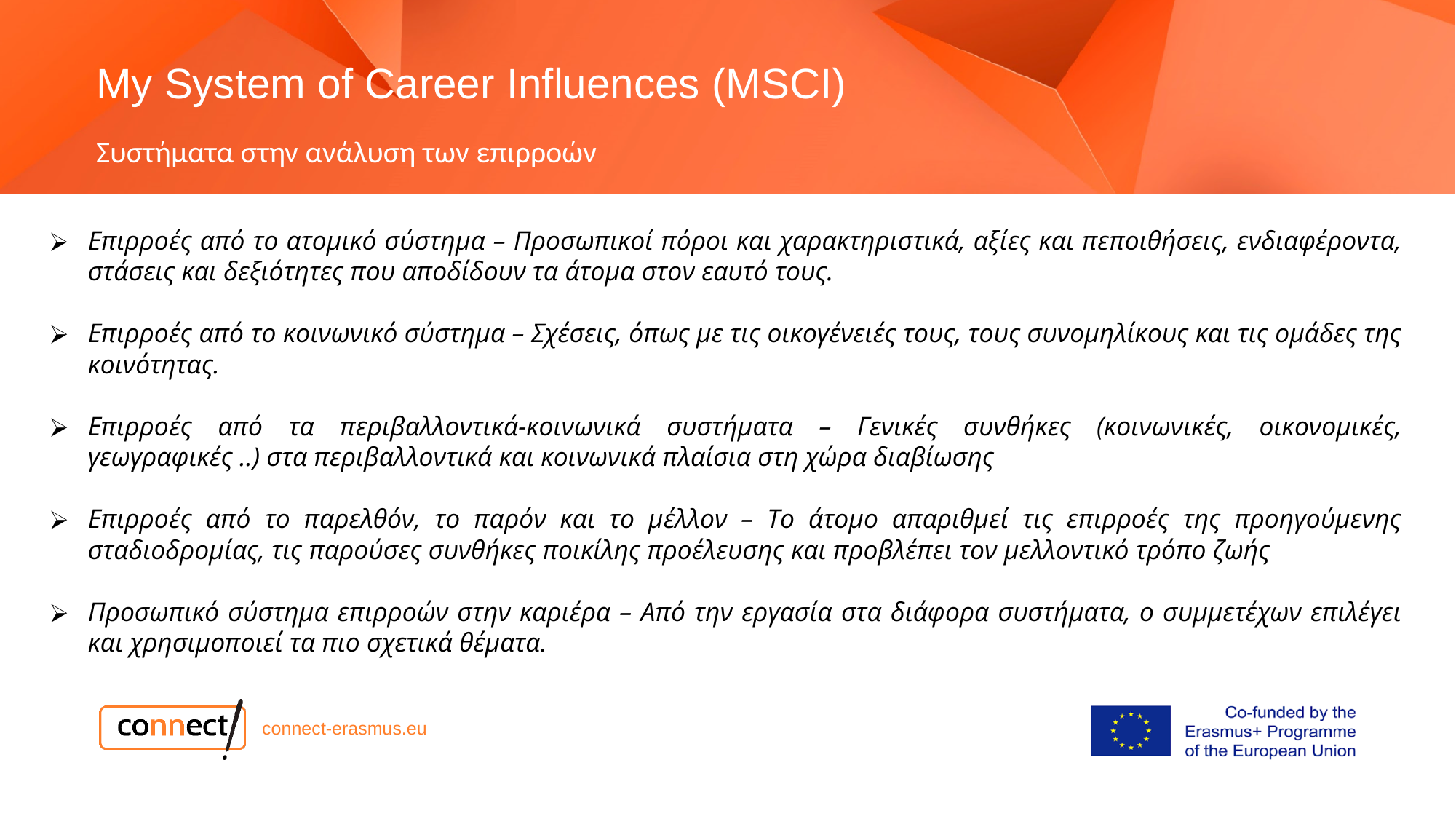

# My System of Career Influences (MSCI) Συστήματα στην ανάλυση των επιρροών
Επιρροές από το ατομικό σύστημα – Προσωπικοί πόροι και χαρακτηριστικά, αξίες και πεποιθήσεις, ενδιαφέροντα, στάσεις και δεξιότητες που αποδίδουν τα άτομα στον εαυτό τους.

Επιρροές από το κοινωνικό σύστημα – Σχέσεις, όπως με τις οικογένειές τους, τους συνομηλίκους και τις ομάδες της κοινότητας.

Επιρροές από τα περιβαλλοντικά-κοινωνικά συστήματα – Γενικές συνθήκες (κοινωνικές, οικονομικές, γεωγραφικές ..) στα περιβαλλοντικά και κοινωνικά πλαίσια στη χώρα διαβίωσης

Επιρροές από το παρελθόν, το παρόν και το μέλλον – Το άτομο απαριθμεί τις επιρροές της προηγούμενης σταδιοδρομίας, τις παρούσες συνθήκες ποικίλης προέλευσης και προβλέπει τον μελλοντικό τρόπο ζωής

Προσωπικό σύστημα επιρροών στην καριέρα – Από την εργασία στα διάφορα συστήματα, ο συμμετέχων επιλέγει και χρησιμοποιεί τα πιο σχετικά θέματα.
connect-erasmus.eu